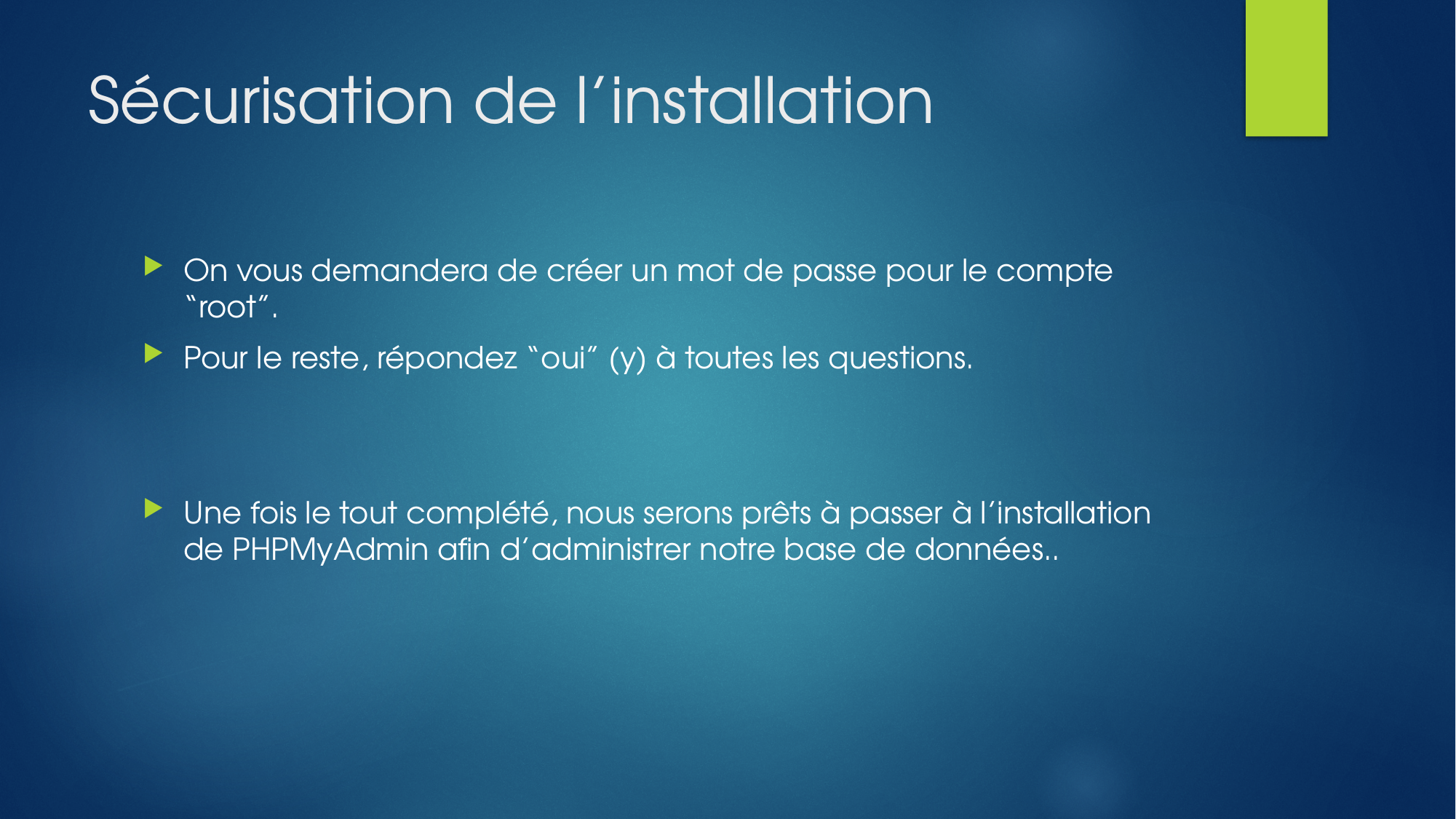

# Sécurisation de l’installation
On vous demandera de créer un mot de passe pour le compte “root”.
Pour le reste, répondez “oui” (y) à toutes les questions.

Une fois le tout complété, nous serons prêts à passer à l’installation de PHPMyAdmin afin d’administrer notre base de données..